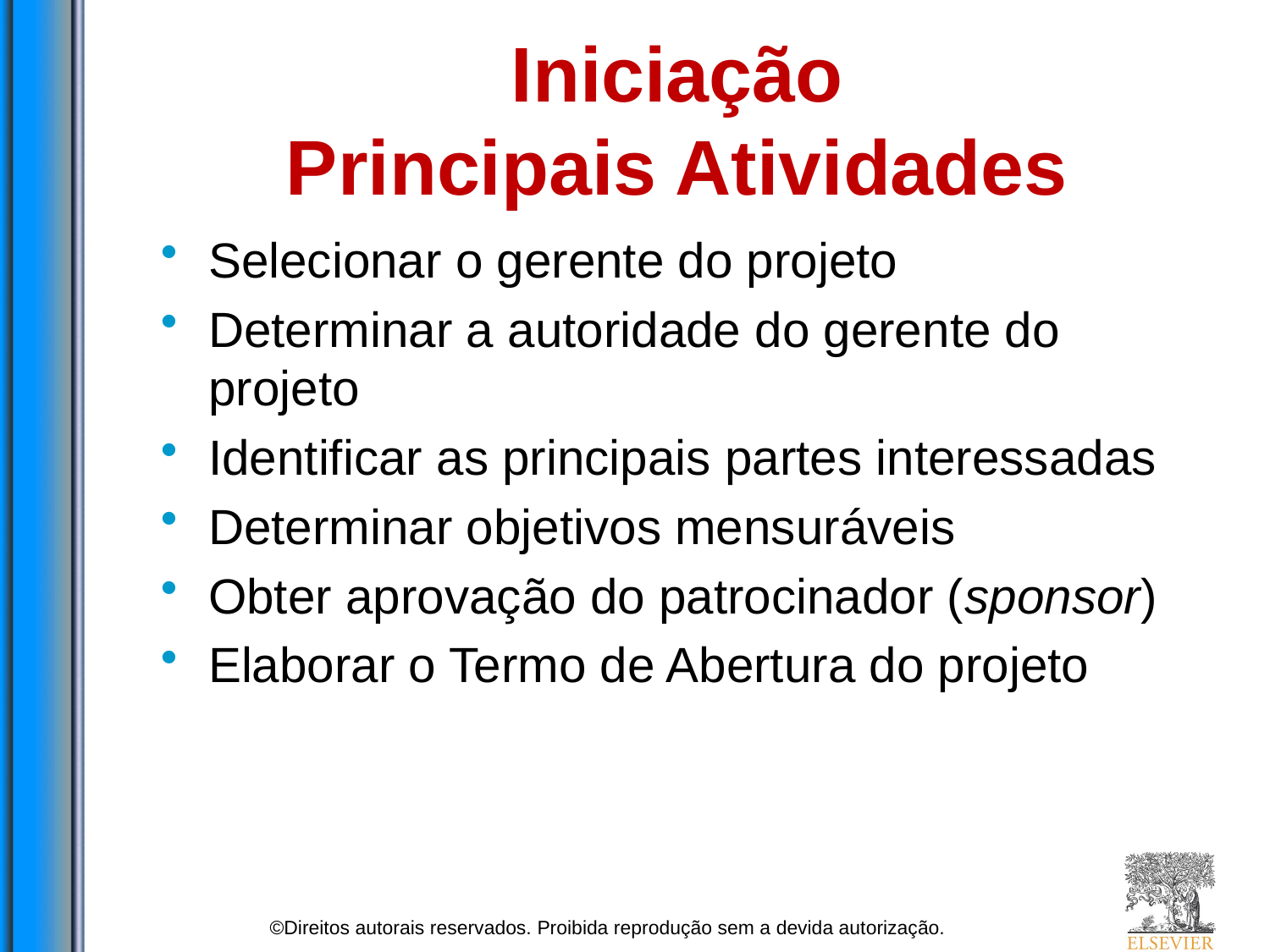

# Iniciação Principais Atividades
Selecionar o gerente do projeto
Determinar a autoridade do gerente do projeto
Identificar as principais partes interessadas
Determinar objetivos mensuráveis
Obter aprovação do patrocinador (sponsor)
Elaborar o Termo de Abertura do projeto

©Direitos autorais reservados. Proibida reprodução sem a devida autorização.